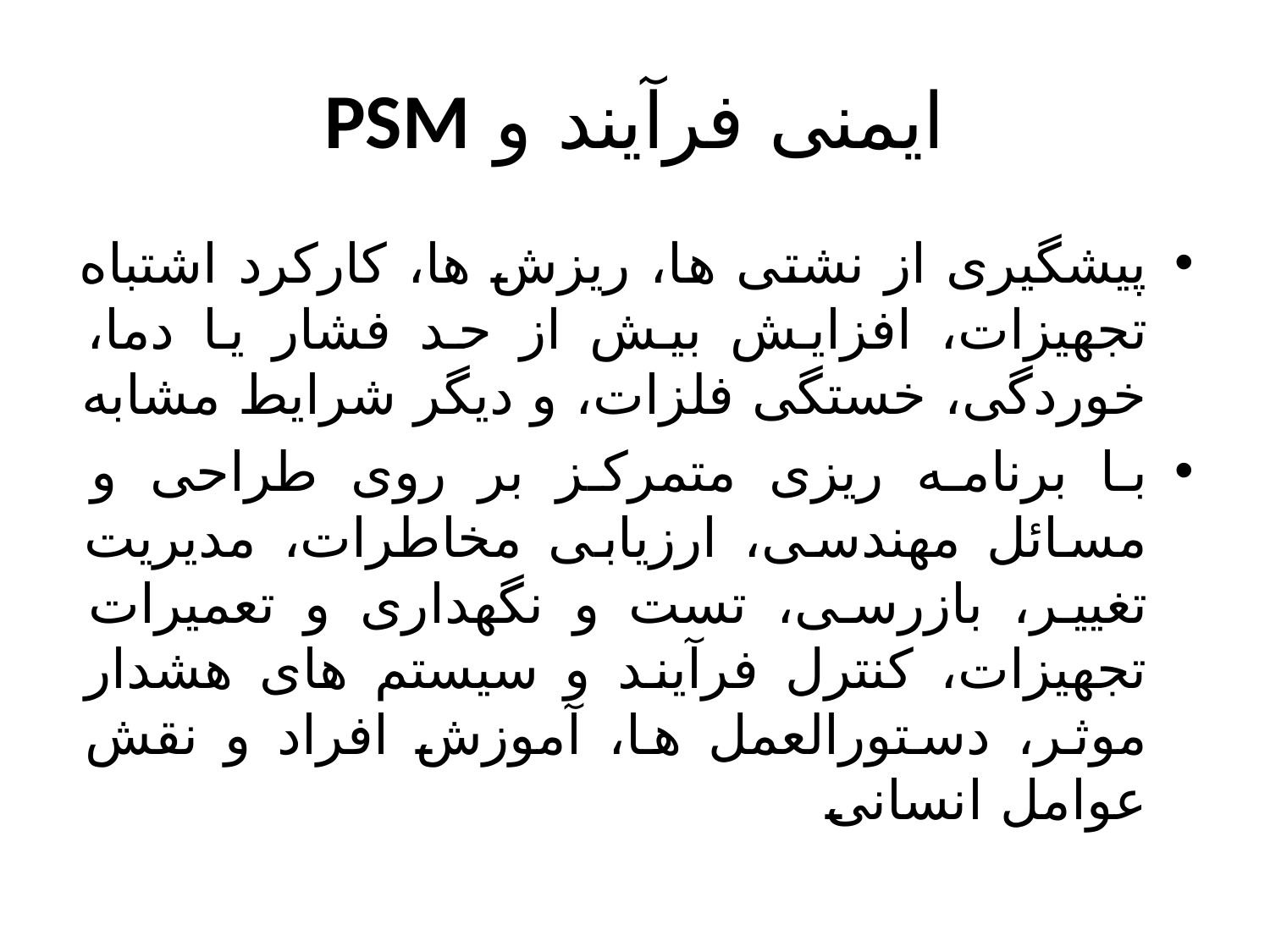

# ایمنی فرآیند و PSM
پیشگیری از نشتی ها، ریزش ها، کارکرد اشتباه تجهیزات، افزایش بیش از حد فشار یا دما، خوردگی، خستگی فلزات، و دیگر شرایط مشابه
با برنامه ریزی متمرکز بر روی طراحی و مسائل مهندسی، ارزیابی مخاطرات، مدیریت تغییر، بازرسی، تست و نگهداری و تعمیرات تجهیزات، کنترل فرآیند و سیستم های هشدار موثر، دستورالعمل ها، آموزش افراد و نقش عوامل انسانی